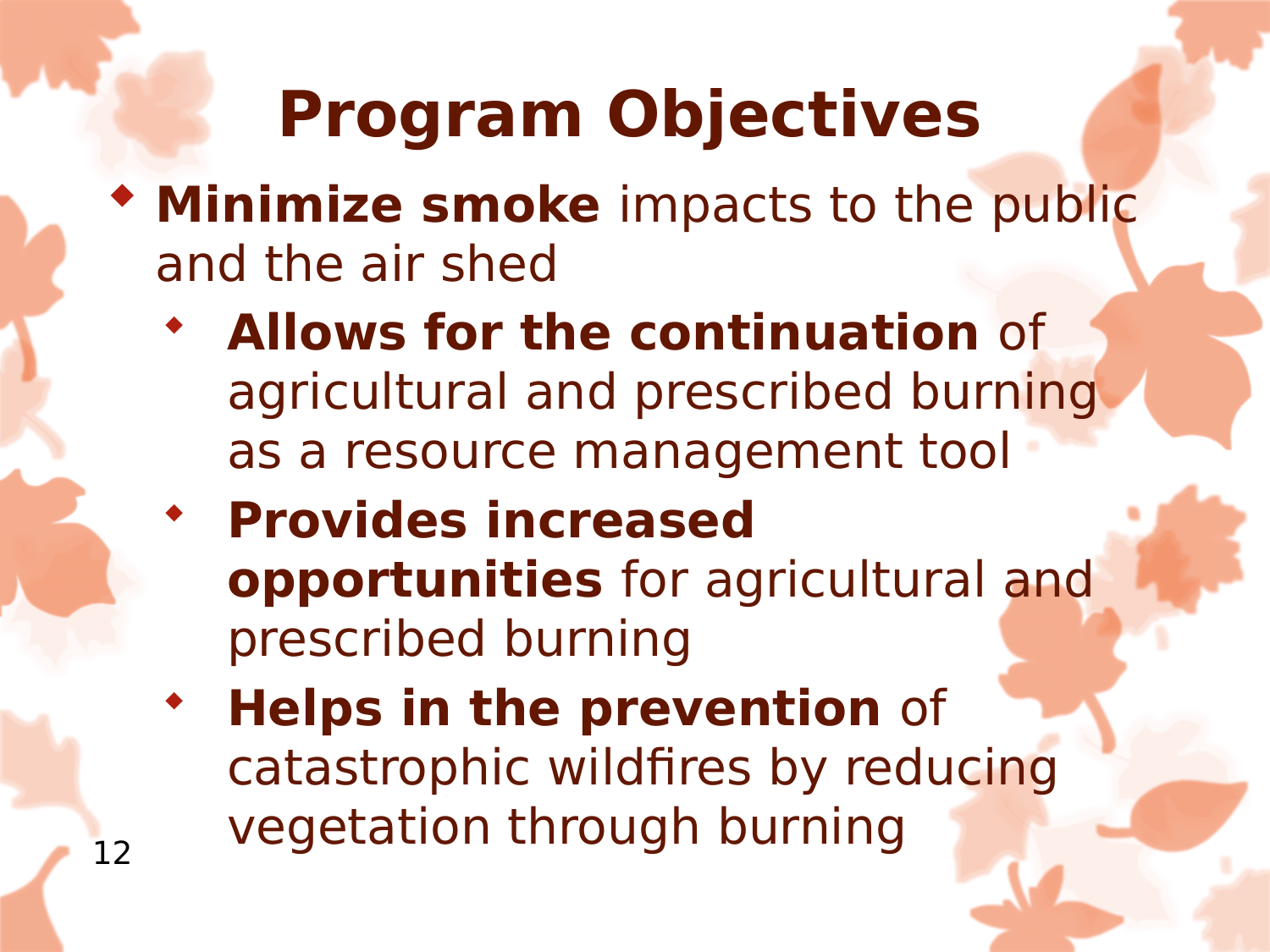

# Program Objectives
Minimize smoke impacts to the public and the air shed
Allows for the continuation of agricultural and prescribed burning as a resource management tool
Provides increased opportunities for agricultural and prescribed burning
Helps in the prevention of catastrophic wildfires by reducing vegetation through burning
12